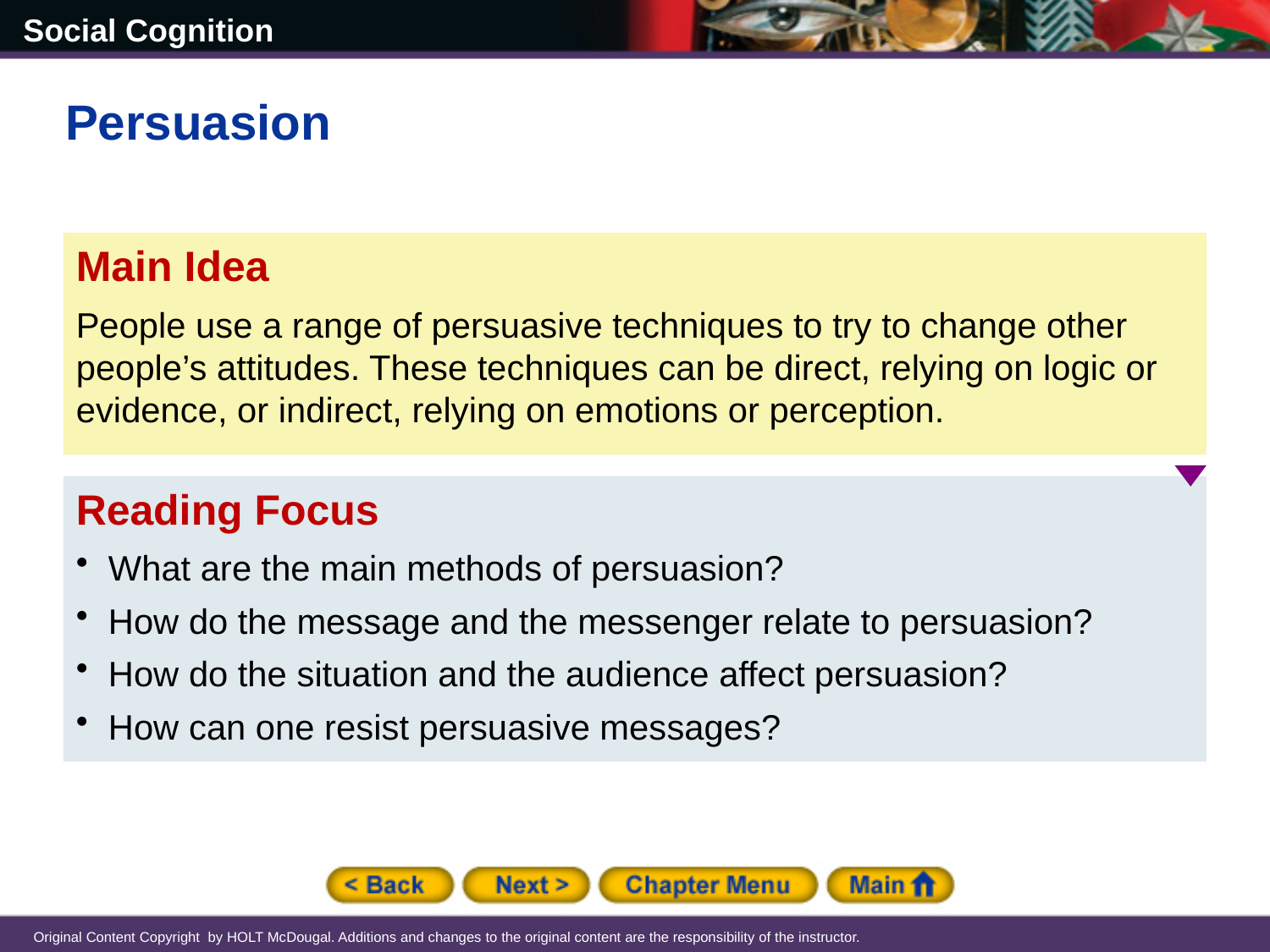

Persuasion
Main Idea
People use a range of persuasive techniques to try to change other people’s attitudes. These techniques can be direct, relying on logic or evidence, or indirect, relying on emotions or perception.

Reading Focus
What are the main methods of persuasion?
How do the message and the messenger relate to persuasion?
How do the situation and the audience affect persuasion?
How can one resist persuasive messages?